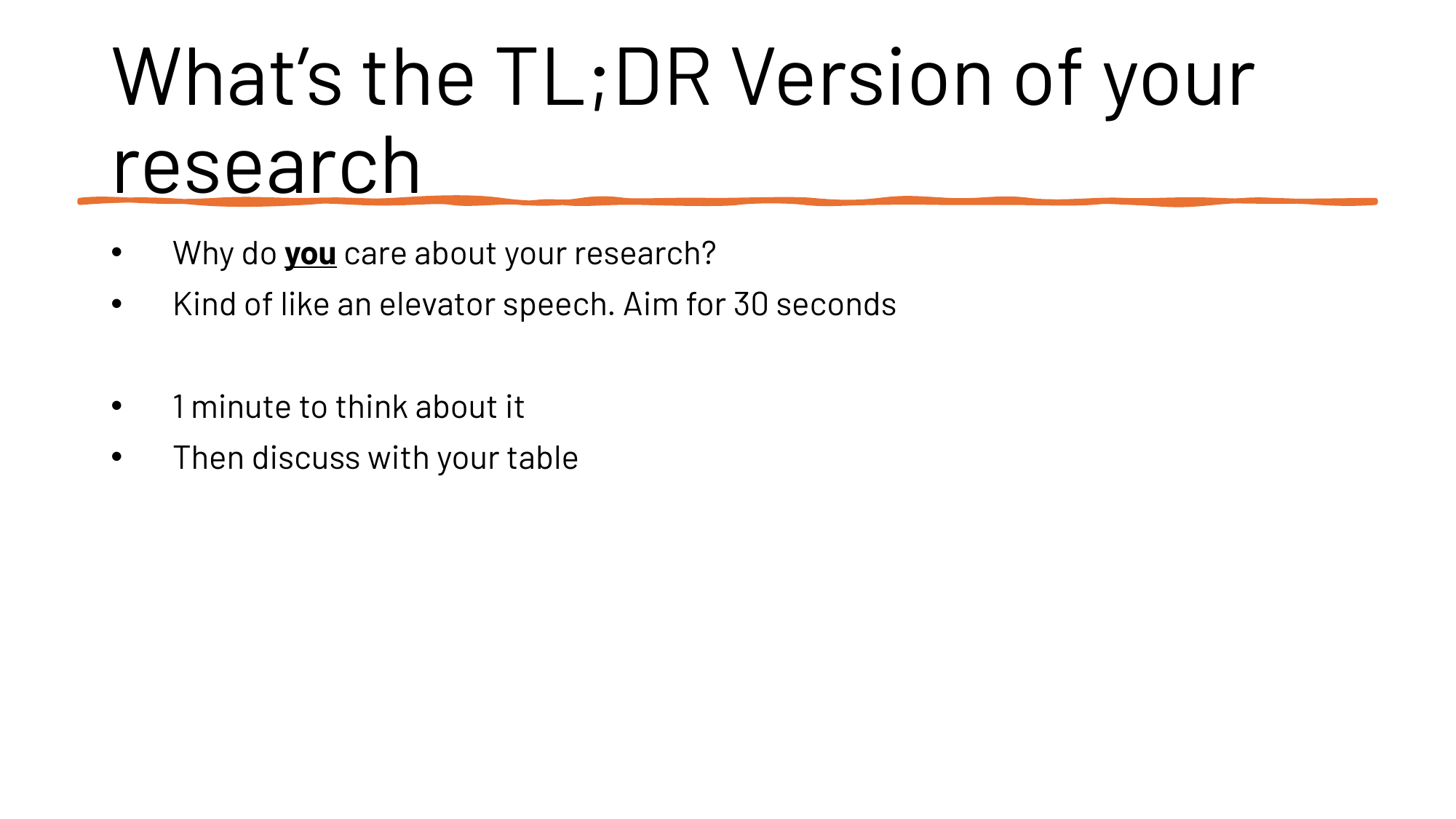

# What’s the TL;DR Version of your research

Why do you care about your research?
Kind of like an elevator speech. Aim for 30 seconds

1 minute to think about it
Then discuss with your table